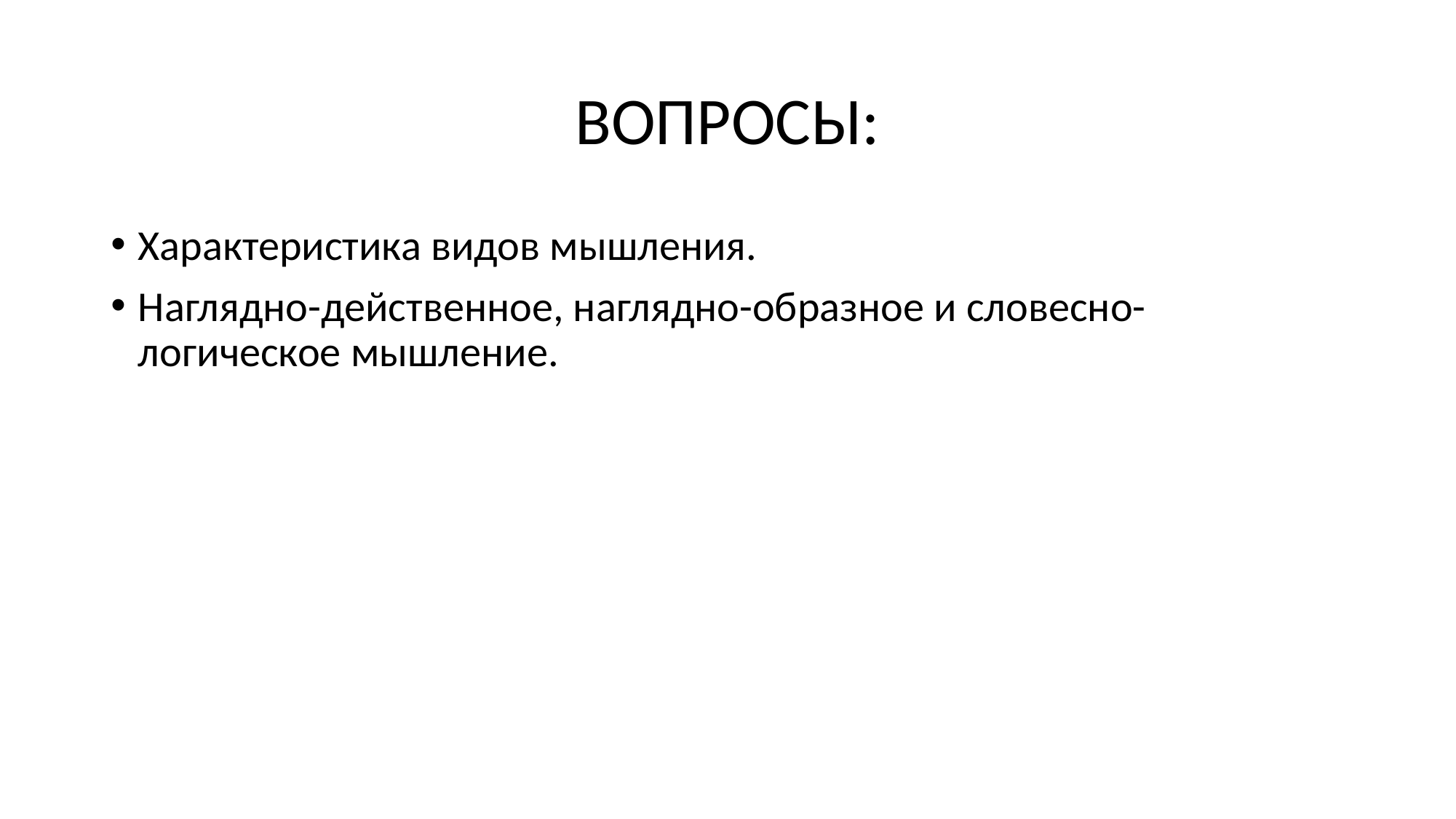

# ВОПРОСЫ:
Характеристика видов мышления.
Наглядно-действенное, наглядно-образное и словесно-логическое мышление.